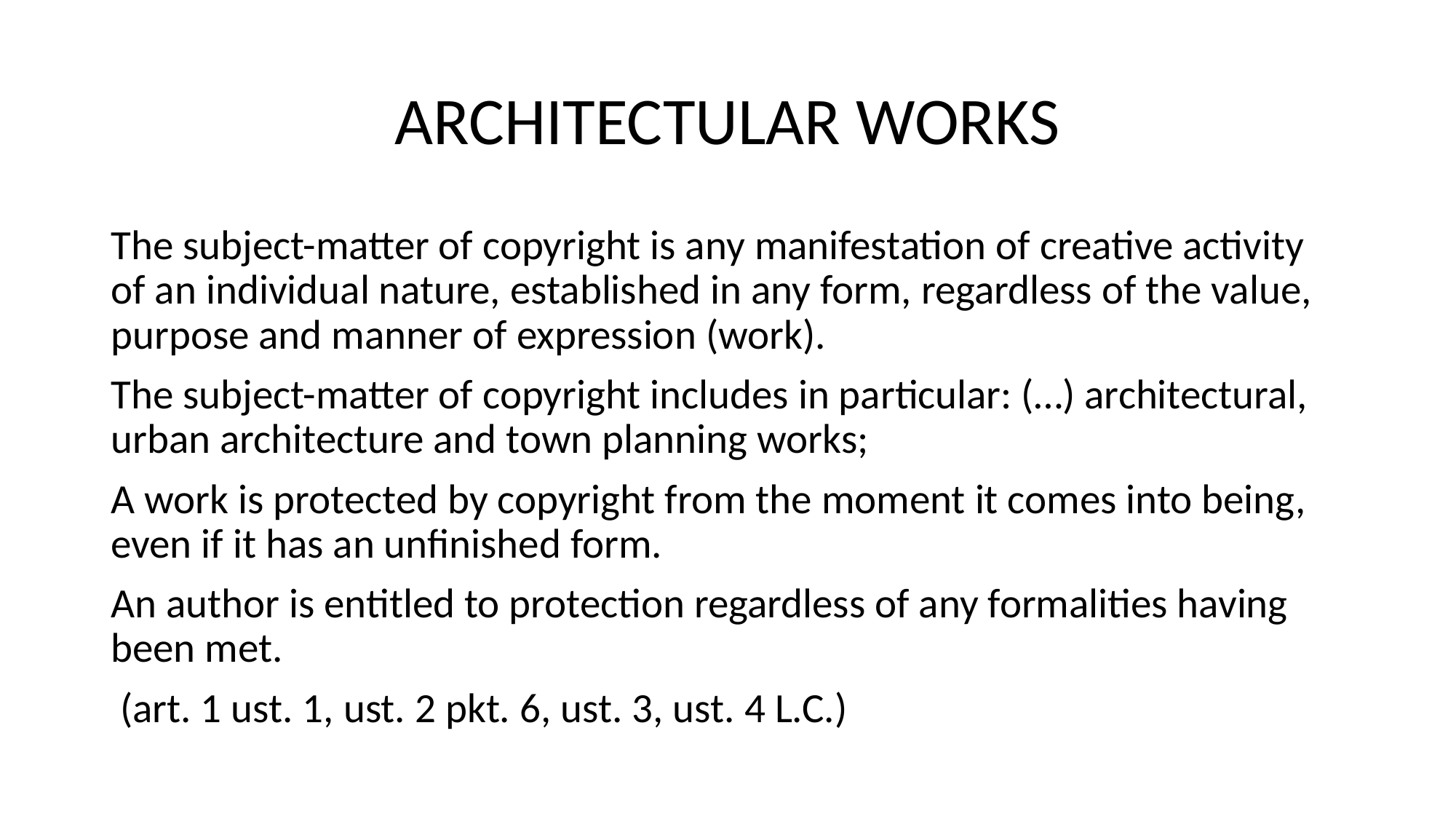

# ARCHITECTULAR WORKS
The subject-matter of copyright is any manifestation of creative activity of an individual nature, established in any form, regardless of the value, purpose and manner of expression (work).
The subject-matter of copyright includes in particular: (…) architectural, urban architecture and town planning works;
A work is protected by copyright from the moment it comes into being, even if it has an unfinished form.
An author is entitled to protection regardless of any formalities having been met.
 (art. 1 ust. 1, ust. 2 pkt. 6, ust. 3, ust. 4 L.C.)